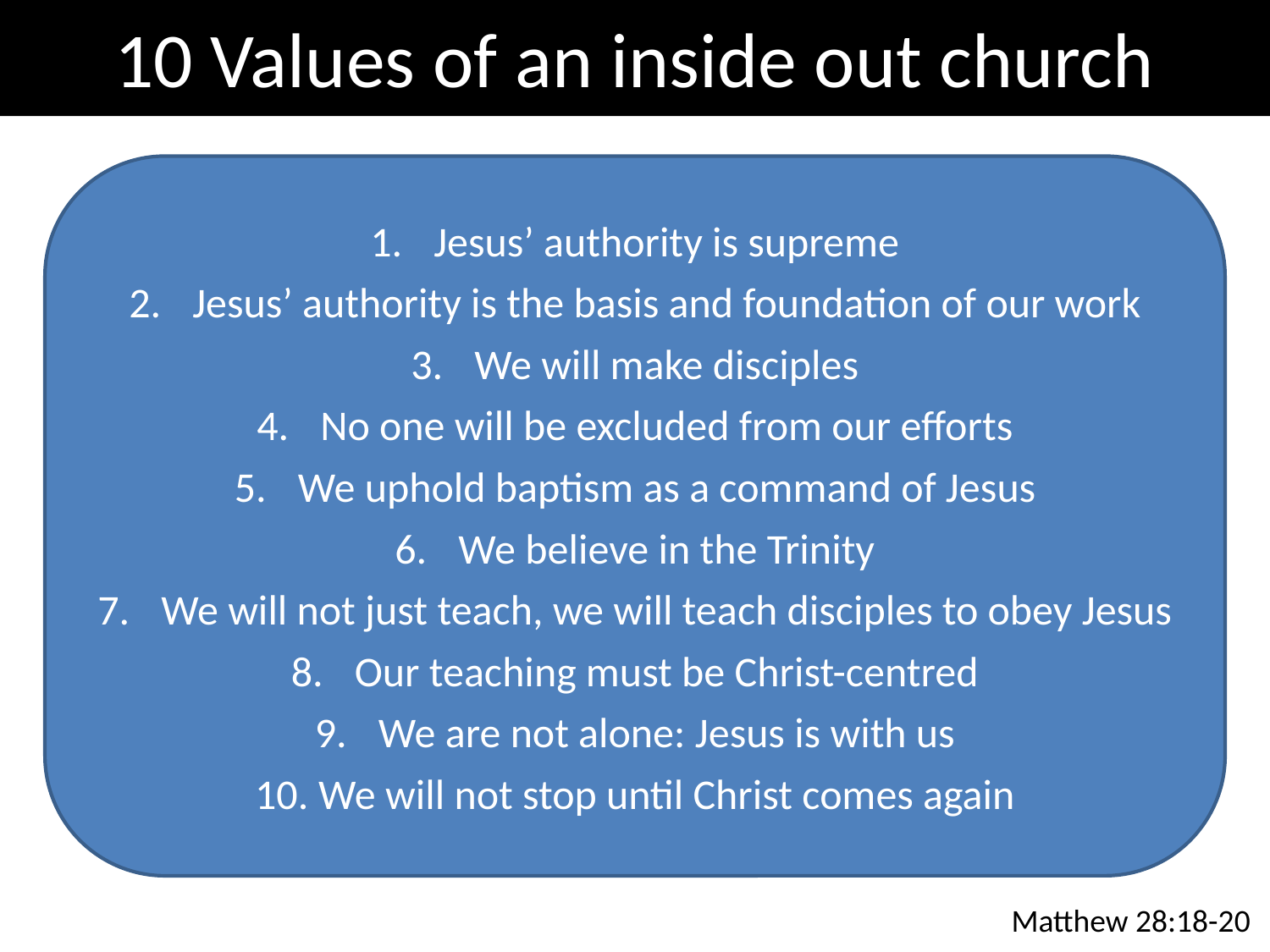

# 10 Values of an inside out church
Jesus’ authority is supreme
Jesus’ authority is the basis and foundation of our work
We will make disciples
No one will be excluded from our efforts
We uphold baptism as a command of Jesus
We believe in the Trinity
We will not just teach, we will teach disciples to obey Jesus
Our teaching must be Christ-centred
We are not alone: Jesus is with us
We will not stop until Christ comes again
Matthew 28:18-20